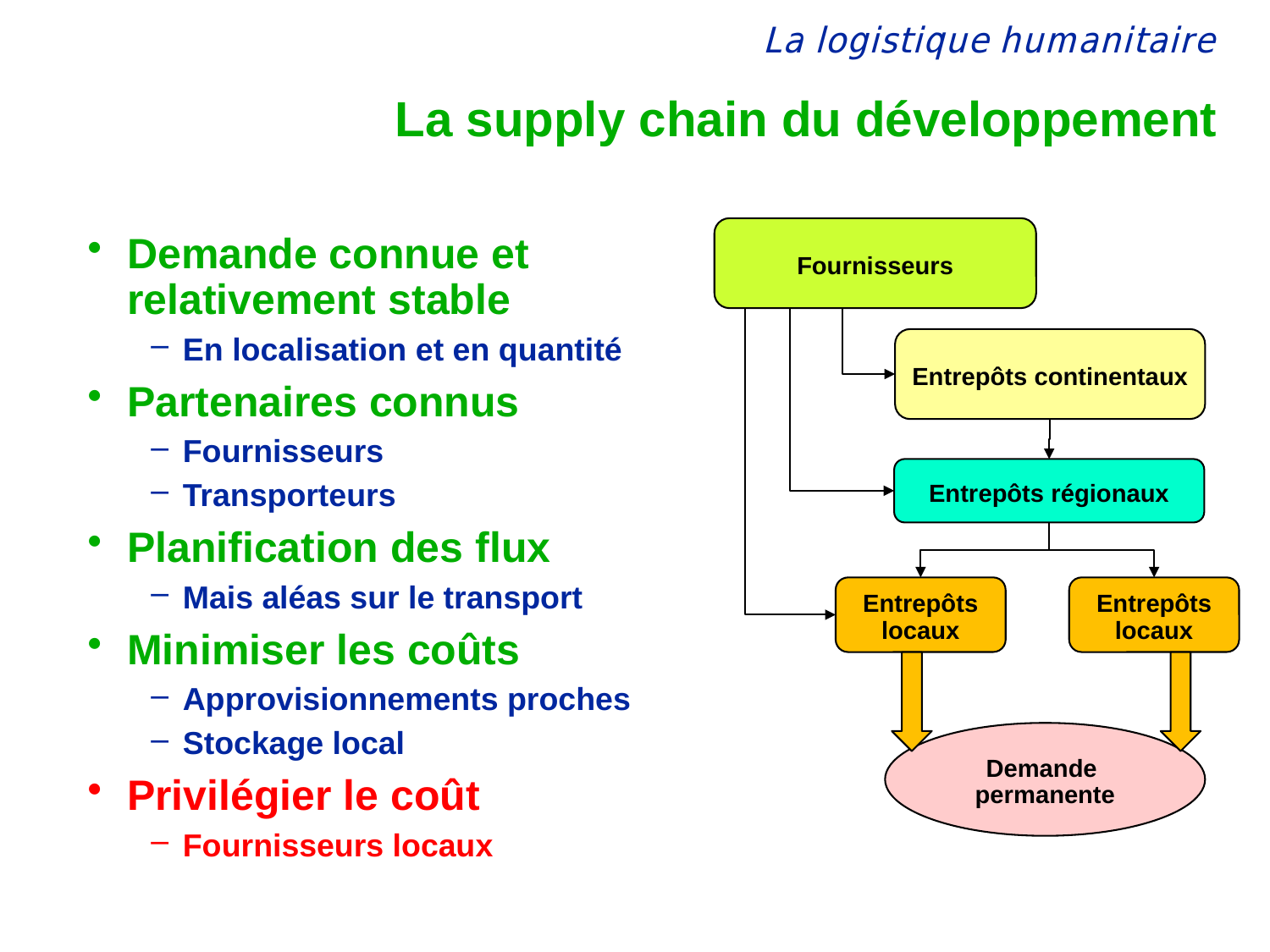

# La supply chain du développement
Fournisseurs
Demande connue et relativement stable
En localisation et en quantité
Partenaires connus
Fournisseurs
Transporteurs
Planification des flux
Mais aléas sur le transport
Minimiser les coûts
Approvisionnements proches
Stockage local
Privilégier le coût
Fournisseurs locaux
Entrepôts continentaux
Entrepôts régionaux
Entrepôts locaux
Entrepôts locaux

Demande
permanente